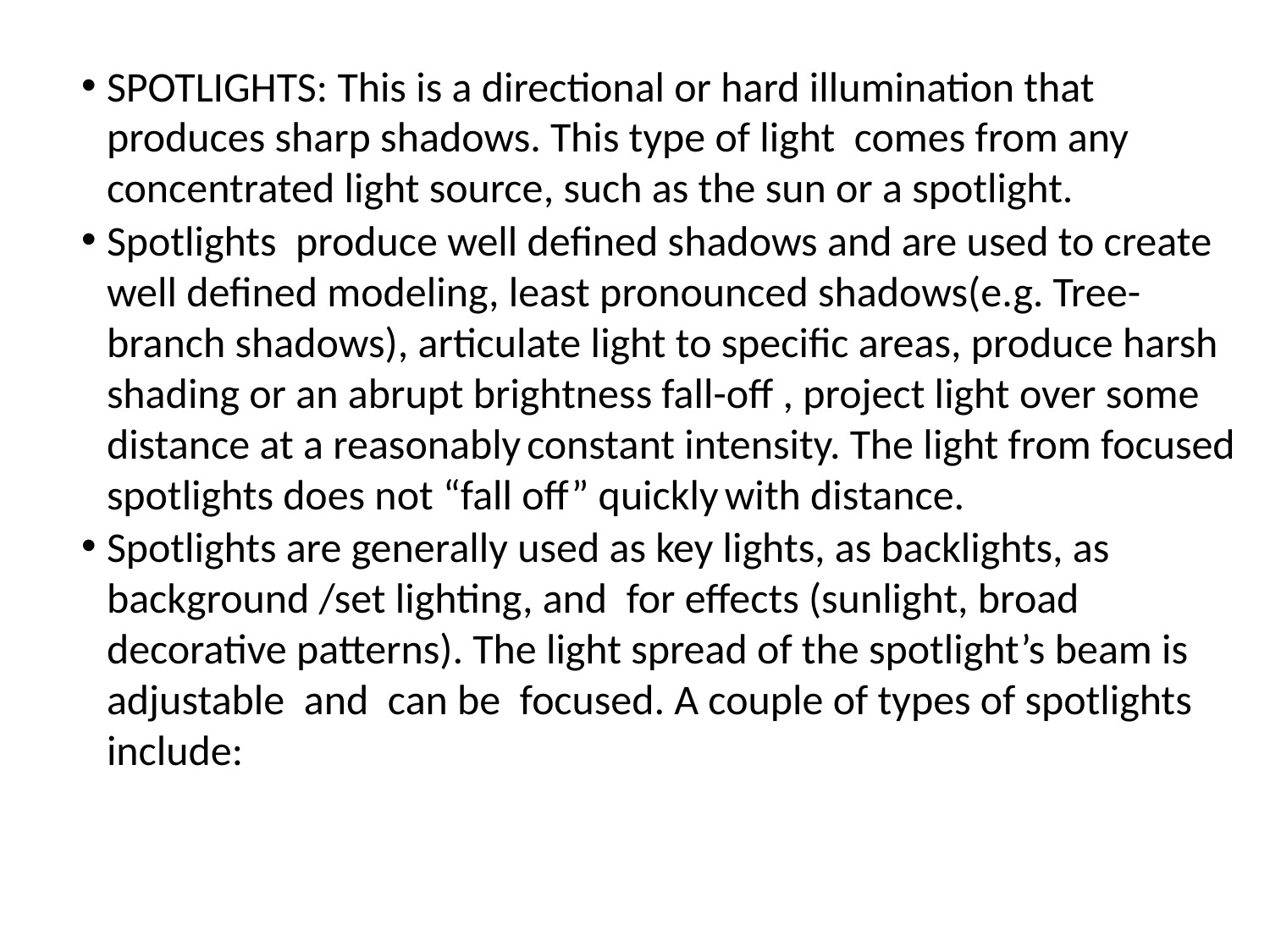

SPOTLIGHTS: This is a directional or hard illumination that produces sharp shadows. This type of light  comes from any concentrated light source, such as the sun or a spotlight.
Spotlights  produce well defined shadows and are used to create well defined modeling, least pronounced shadows(e.g. Tree-branch shadows), articulate light to specific areas, produce harsh shading or an abrupt brightness fall-off , project light over some distance at a reasonably constant intensity. The light from focused spotlights does not “fall off” quickly with distance.
Spotlights are generally used as key lights, as backlights, as background /set lighting, and  for effects (sunlight, broad decorative patterns). The light spread of the spotlight’s beam is  adjustable  and  can be  focused. A couple of types of spotlights include: